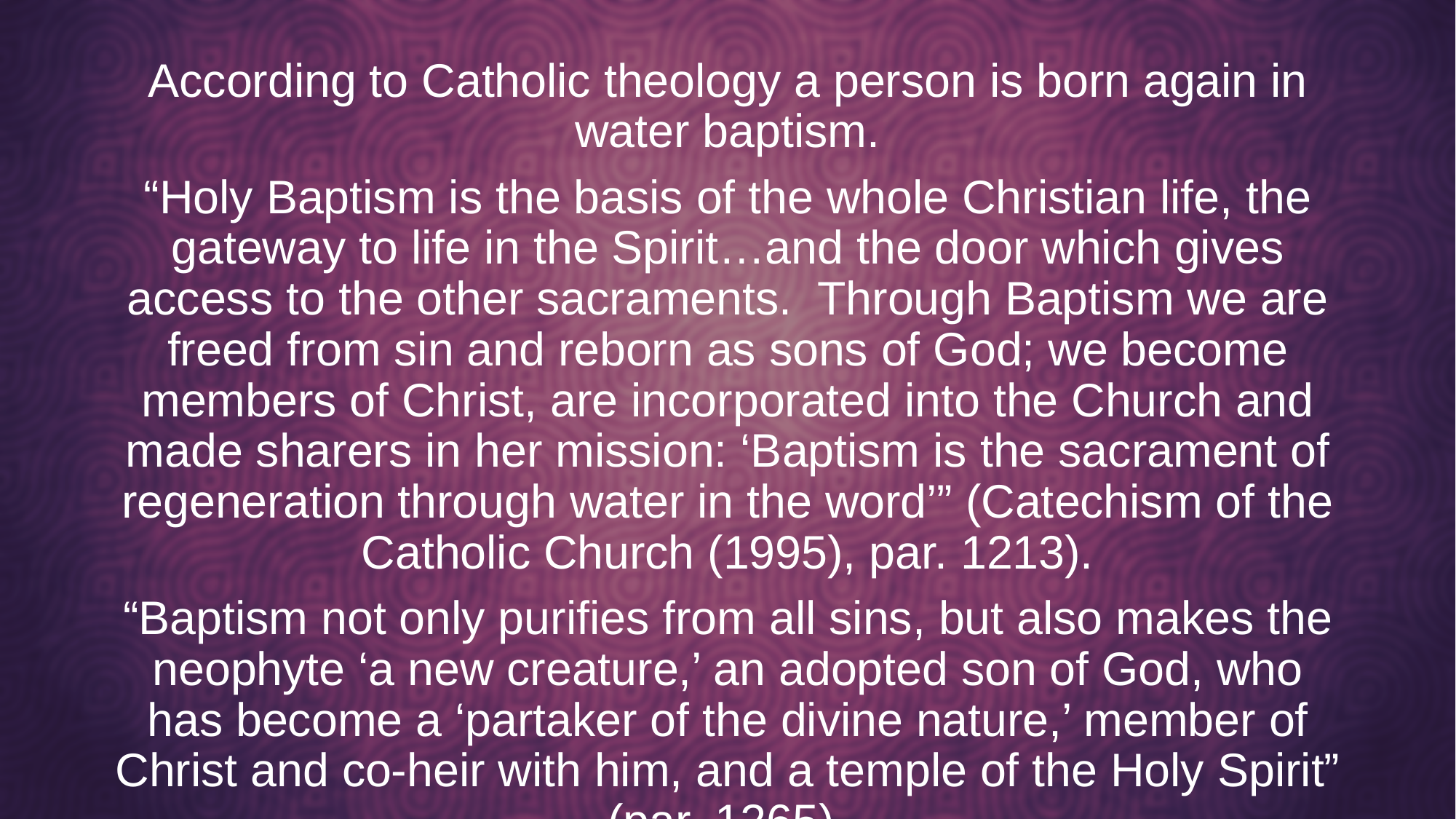

According to Catholic theology a person is born again in water baptism.
“Holy Baptism is the basis of the whole Christian life, the gateway to life in the Spirit…and the door which gives access to the other sacraments.  Through Baptism we are freed from sin and reborn as sons of God; we become members of Christ, are incorporated into the Church and made sharers in her mission: ‘Baptism is the sacrament of regeneration through water in the word’” (Catechism of the Catholic Church (1995), par. 1213).
“Baptism not only purifies from all sins, but also makes the neophyte ‘a new creature,’ an adopted son of God, who has become a ‘partaker of the divine nature,’ member of Christ and co-heir with him, and a temple of the Holy Spirit” (par. 1265).